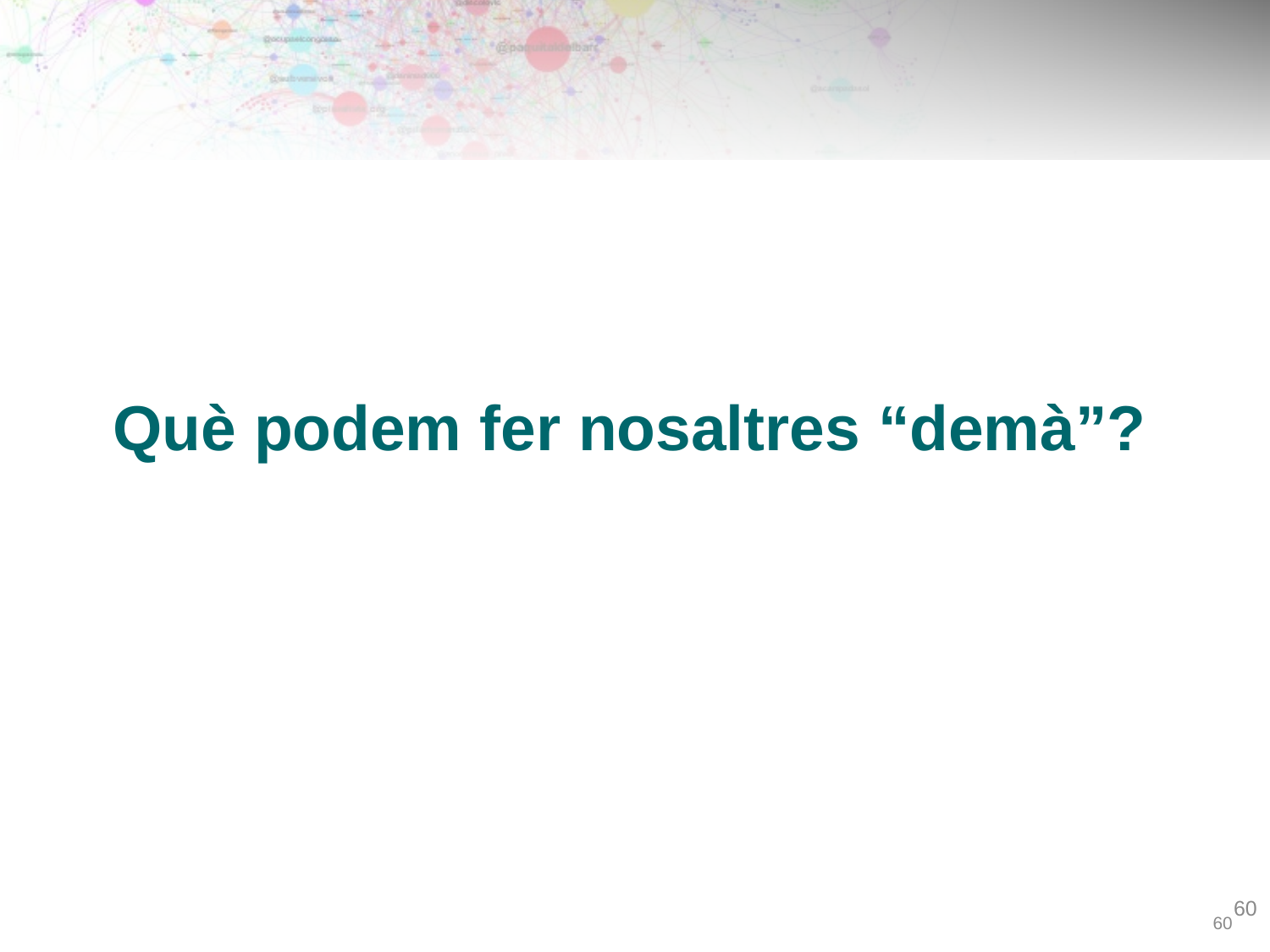

# Què podem fer nosaltres “demà”?
60